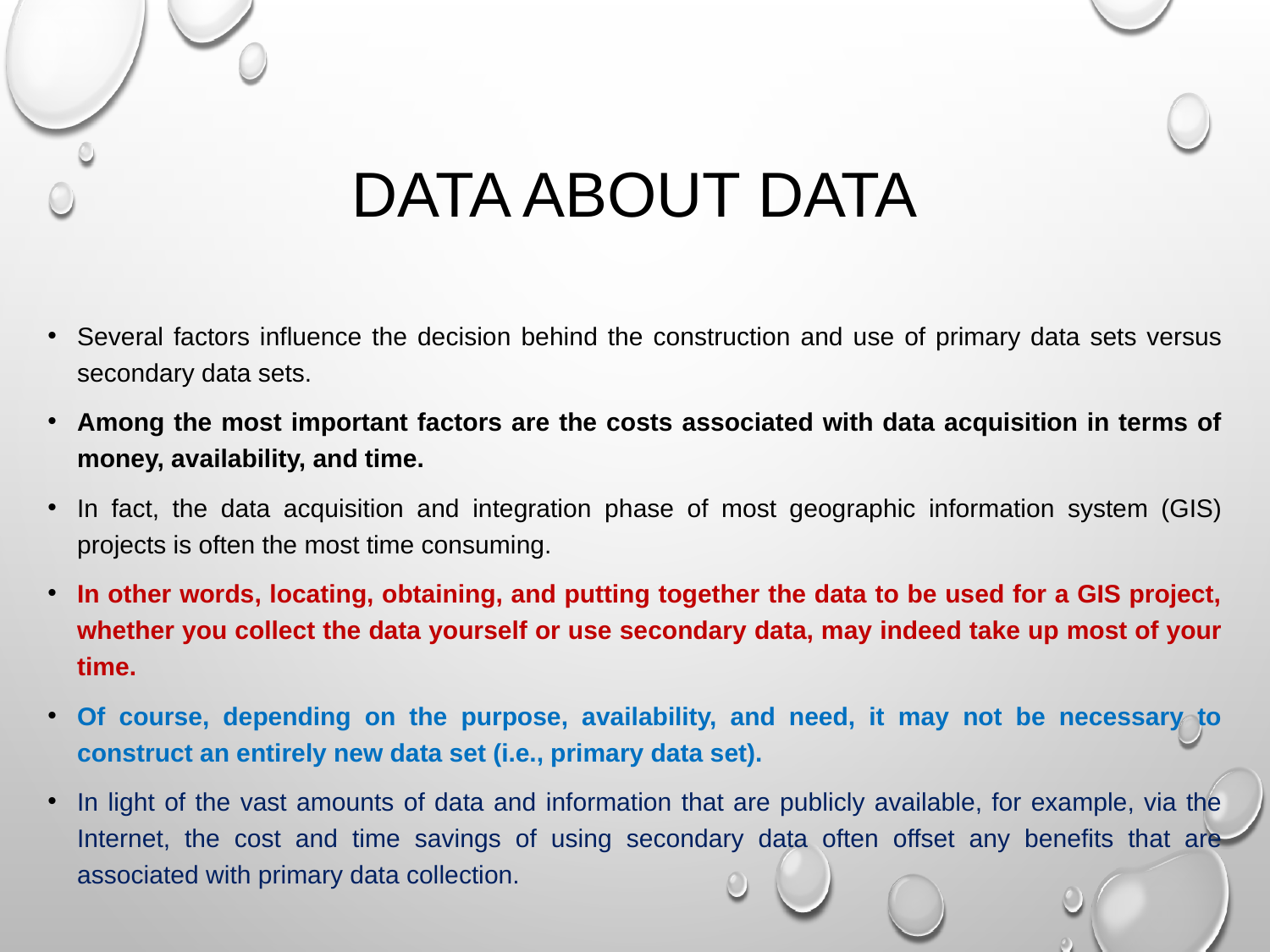

# Data about data
Several factors influence the decision behind the construction and use of primary data sets versus secondary data sets.
Among the most important factors are the costs associated with data acquisition in terms of money, availability, and time.
In fact, the data acquisition and integration phase of most geographic information system (GIS) projects is often the most time consuming.
In other words, locating, obtaining, and putting together the data to be used for a GIS project, whether you collect the data yourself or use secondary data, may indeed take up most of your time.
Of course, depending on the purpose, availability, and need, it may not be necessary to construct an entirely new data set (i.e., primary data set).
In light of the vast amounts of data and information that are publicly available, for example, via the Internet, the cost and time savings of using secondary data often offset any benefits that are associated with primary data collection.